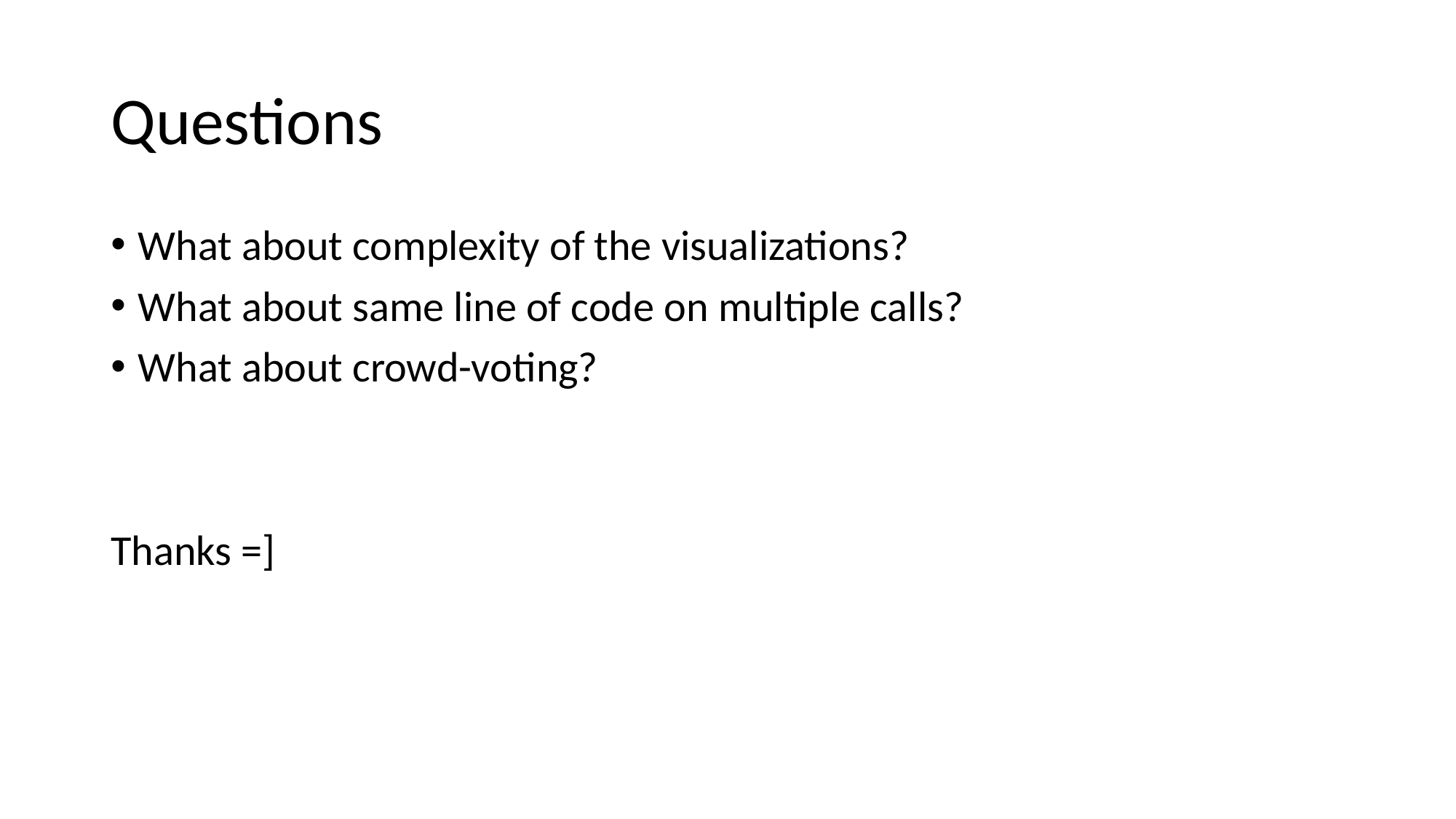

# Questions
What about complexity of the visualizations?
What about same line of code on multiple calls?
What about crowd-voting?

Thanks =]